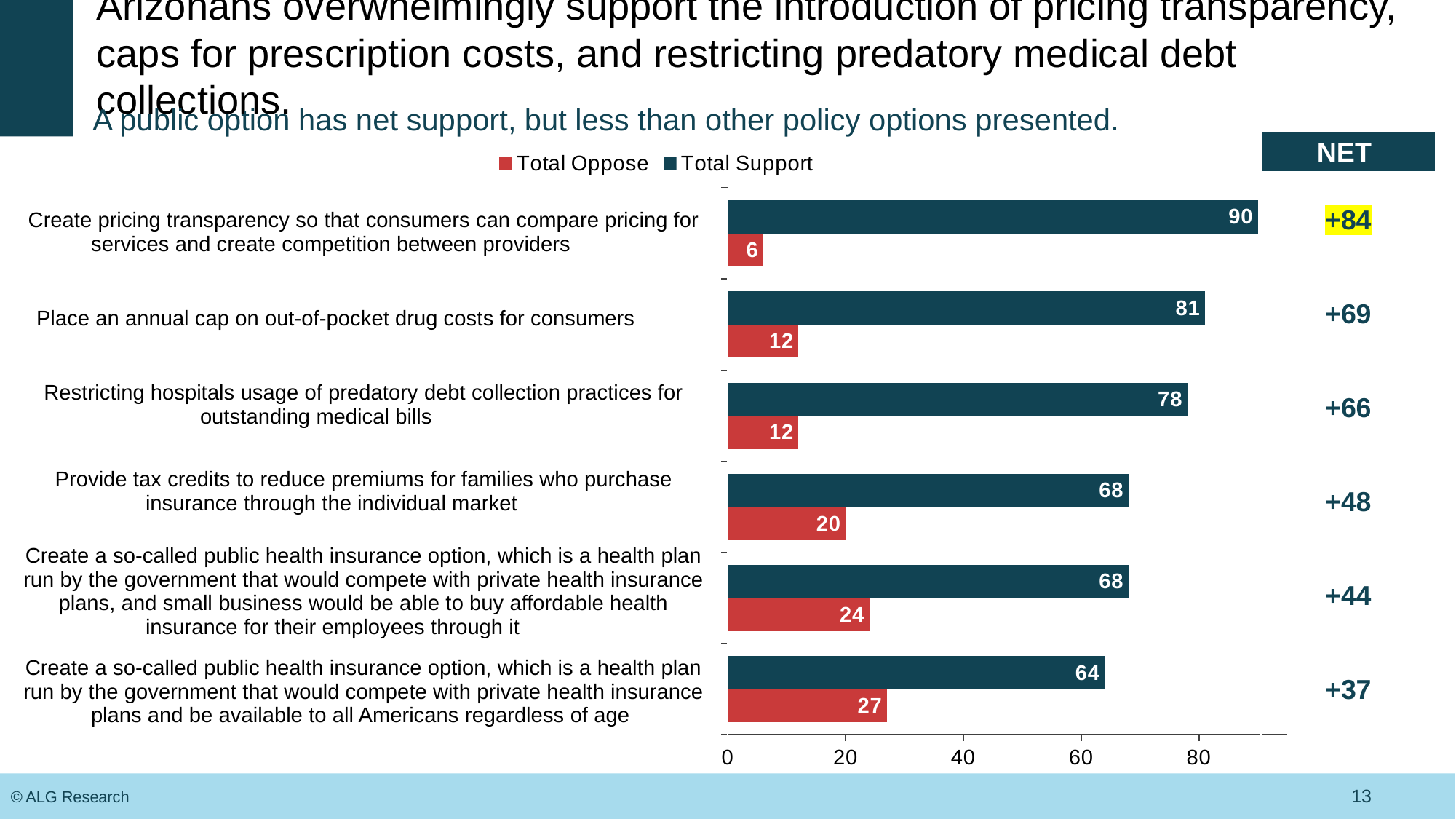

# Arizonans overwhelmingly support the introduction of pricing transparency, caps for prescription costs, and restricting predatory medical debt collections.
A public option has net support, but less than other policy options presented.
| NET |
| --- |
| +84 |
| +69 |
| +66 |
| +48 |
| +44 |
| +37 |

### Chart

| Category | Total Support | Total Oppose |
|---|---|---|
| Create pricing transparency so that consumers can compare pricing for services and create competition between providers | 90.0 | 6.0 |
| Place an annual cap on out of pocket drug costs for consumers | 81.0 | 12.0 |
| Restricting hospitals usage of predatory debt collection practices for outstanding medical bills | 78.0 | 12.0 |
| Provide tax credits to reduce premiums for families who purchase insurance through the individual market | 68.0 | 20.0 |
| Create a so-called public health insurance option, which is a health plan run by the government that would compete with private health insurance plans, and small business would be able to buy affordable health insurance for their employees through it | 68.0 | 24.0 |
| Create a so-called public health insurance option, which is a health plan run by the government that would compete with private health insurance plans and be available to all Americans regardless of age | 64.0 | 27.0 |
| Create pricing transparency so that consumers can compare pricing for services and create competition between providers |
| --- |
| Place an annual cap on out-of-pocket drug costs for consumers |
| Restricting hospitals usage of predatory debt collection practices for outstanding medical bills |
| Provide tax credits to reduce premiums for families who purchase insurance through the individual market |
| Create a so-called public health insurance option, which is a health plan run by the government that would compete with private health insurance plans, and small business would be able to buy affordable health insurance for their employees through it |
| Create a so-called public health insurance option, which is a health plan run by the government that would compete with private health insurance plans and be available to all Americans regardless of age |
13